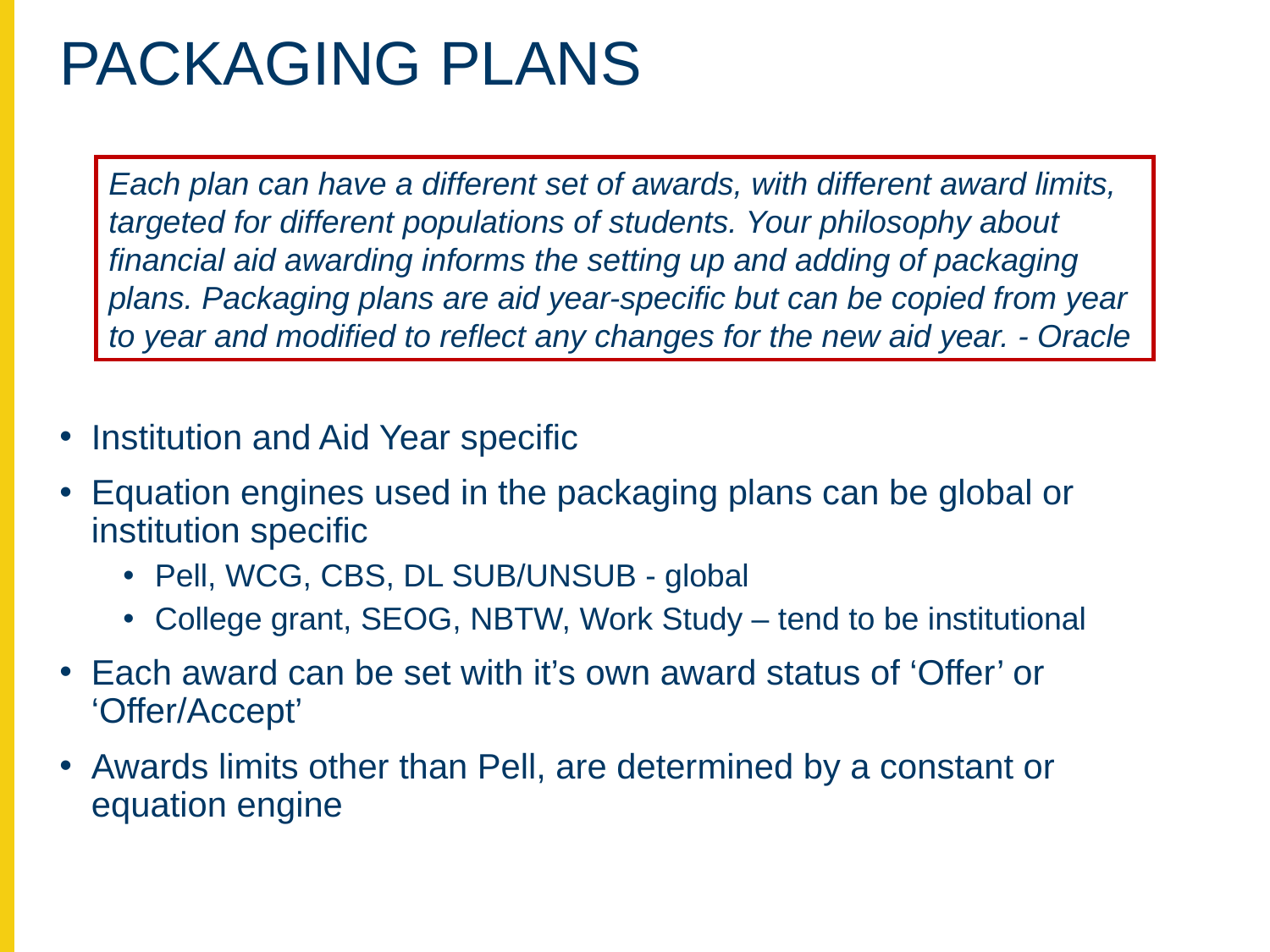

# Packaging plans
Each plan can have a different set of awards, with different award limits, targeted for different populations of students. Your philosophy about financial aid awarding informs the setting up and adding of packaging plans. Packaging plans are aid year-specific but can be copied from year to year and modified to reflect any changes for the new aid year. - Oracle
Institution and Aid Year specific
Equation engines used in the packaging plans can be global or institution specific
Pell, WCG, CBS, DL SUB/UNSUB - global
College grant, SEOG, NBTW, Work Study – tend to be institutional
Each award can be set with it’s own award status of ‘Offer’ or ‘Offer/Accept’
Awards limits other than Pell, are determined by a constant or equation engine